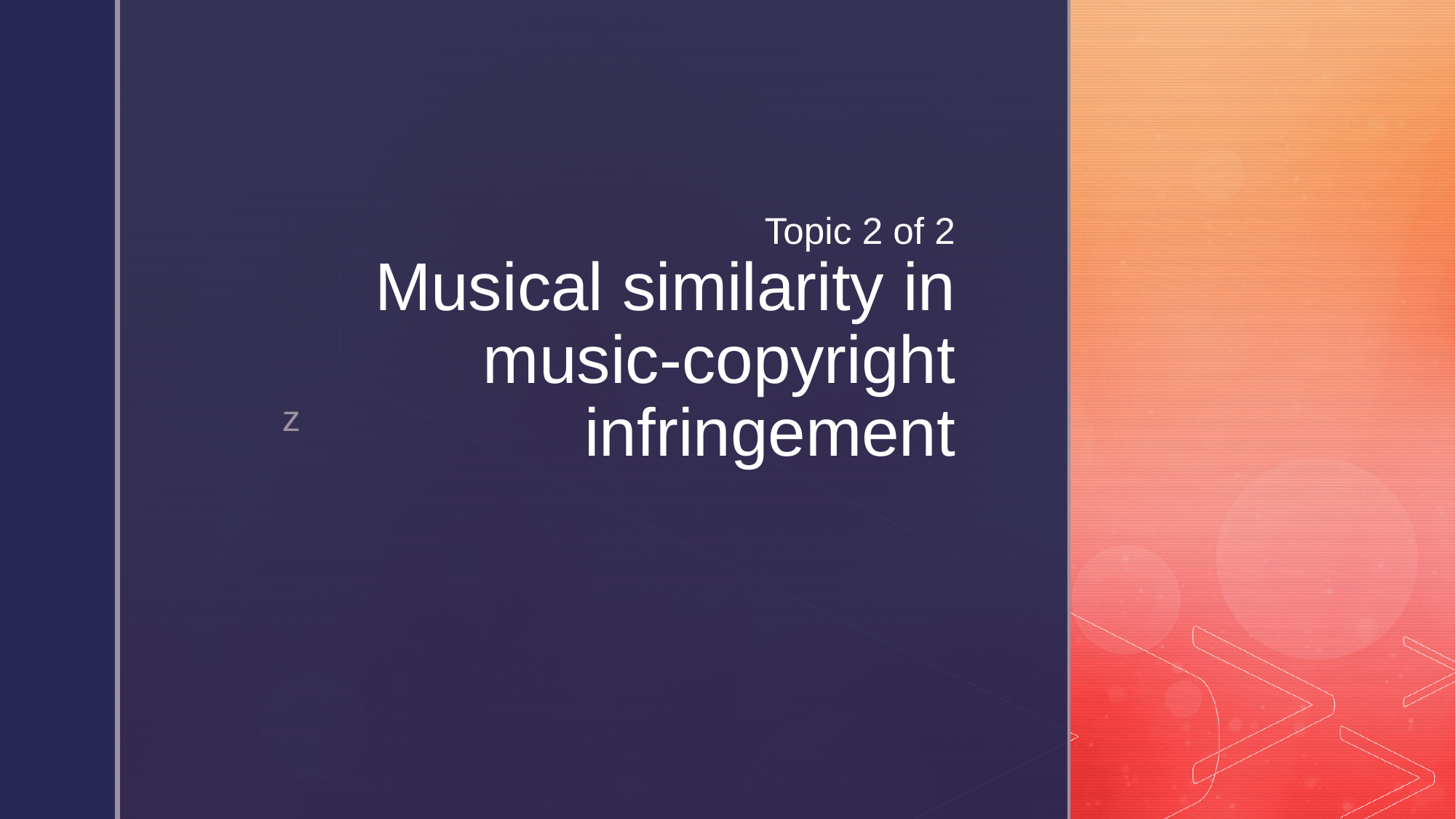

# Topic 2 of 2 Musical similarity in music-copyright infringement